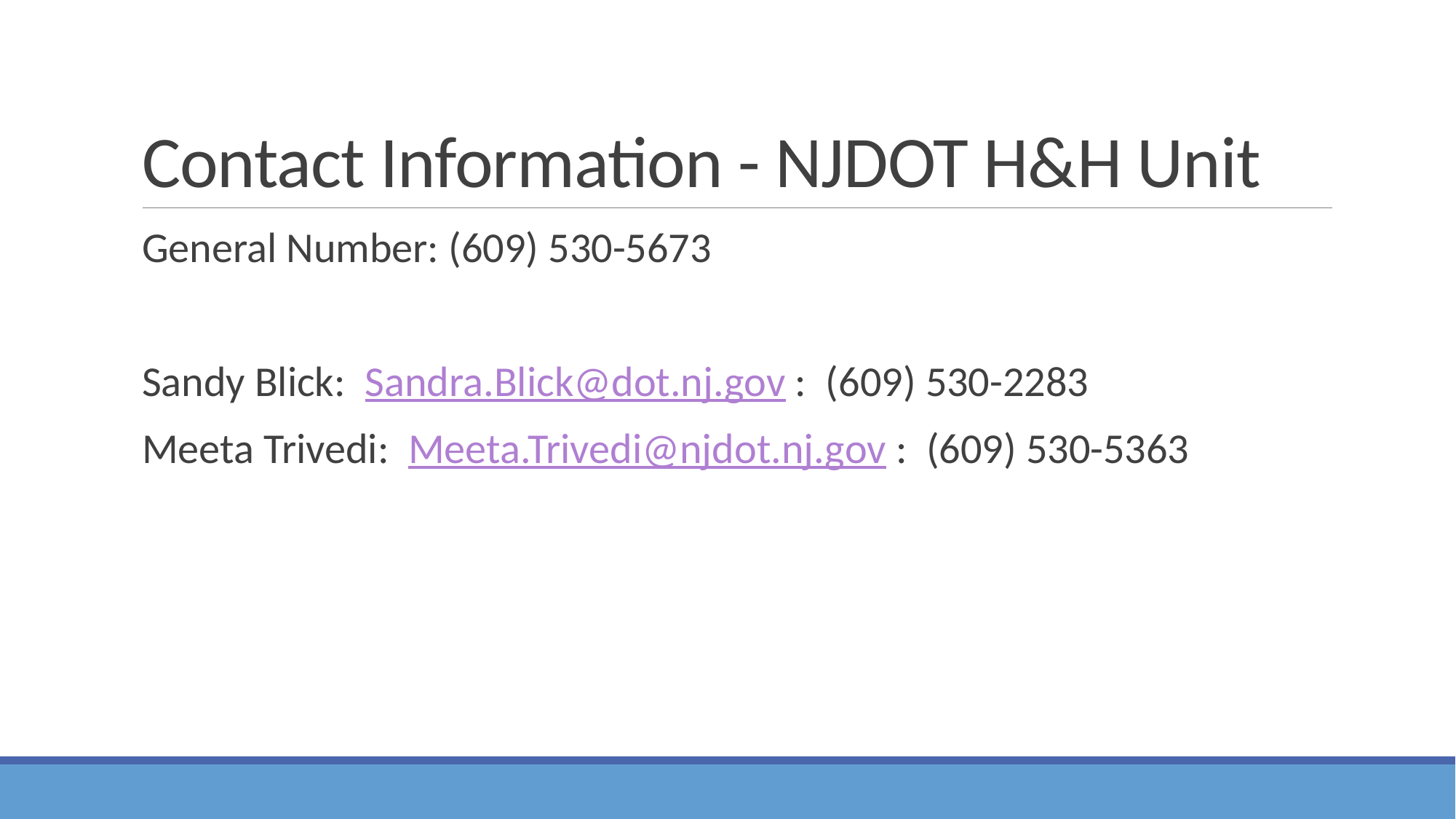

# Contact Information - NJDOT H&H Unit
General Number: (609) 530-5673

Sandy Blick:  Sandra.Blick@dot.nj.gov :  (609) 530-2283
Meeta Trivedi:  Meeta.Trivedi@njdot.nj.gov :  (609) 530-5363